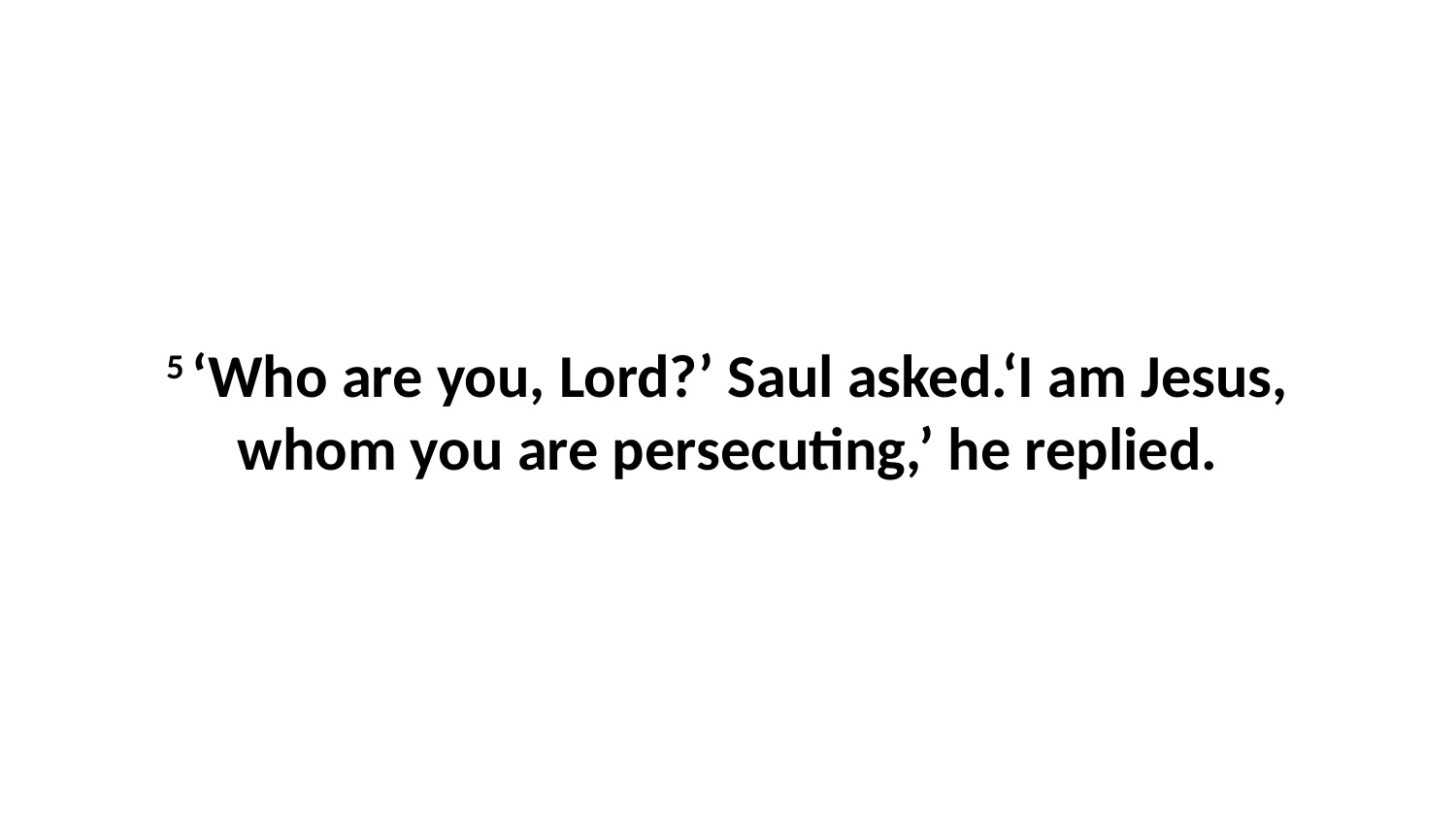

5 ‘Who are you, Lord?’ Saul asked.‘I am Jesus, whom you are persecuting,’ he replied.